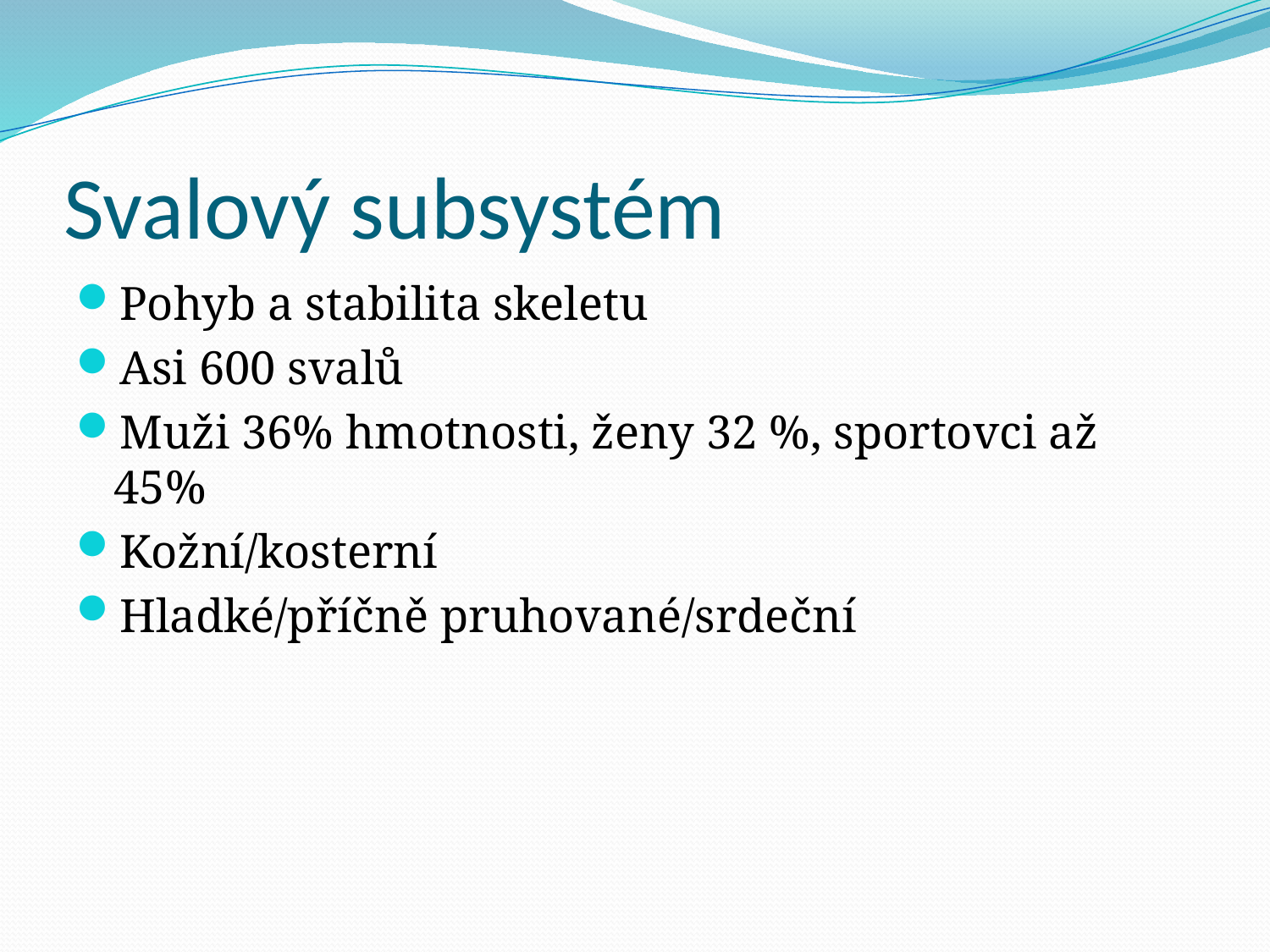

# Svalový subsystém
Pohyb a stabilita skeletu
Asi 600 svalů
Muži 36% hmotnosti, ženy 32 %, sportovci až 45%
Kožní/kosterní
Hladké/příčně pruhované/srdeční